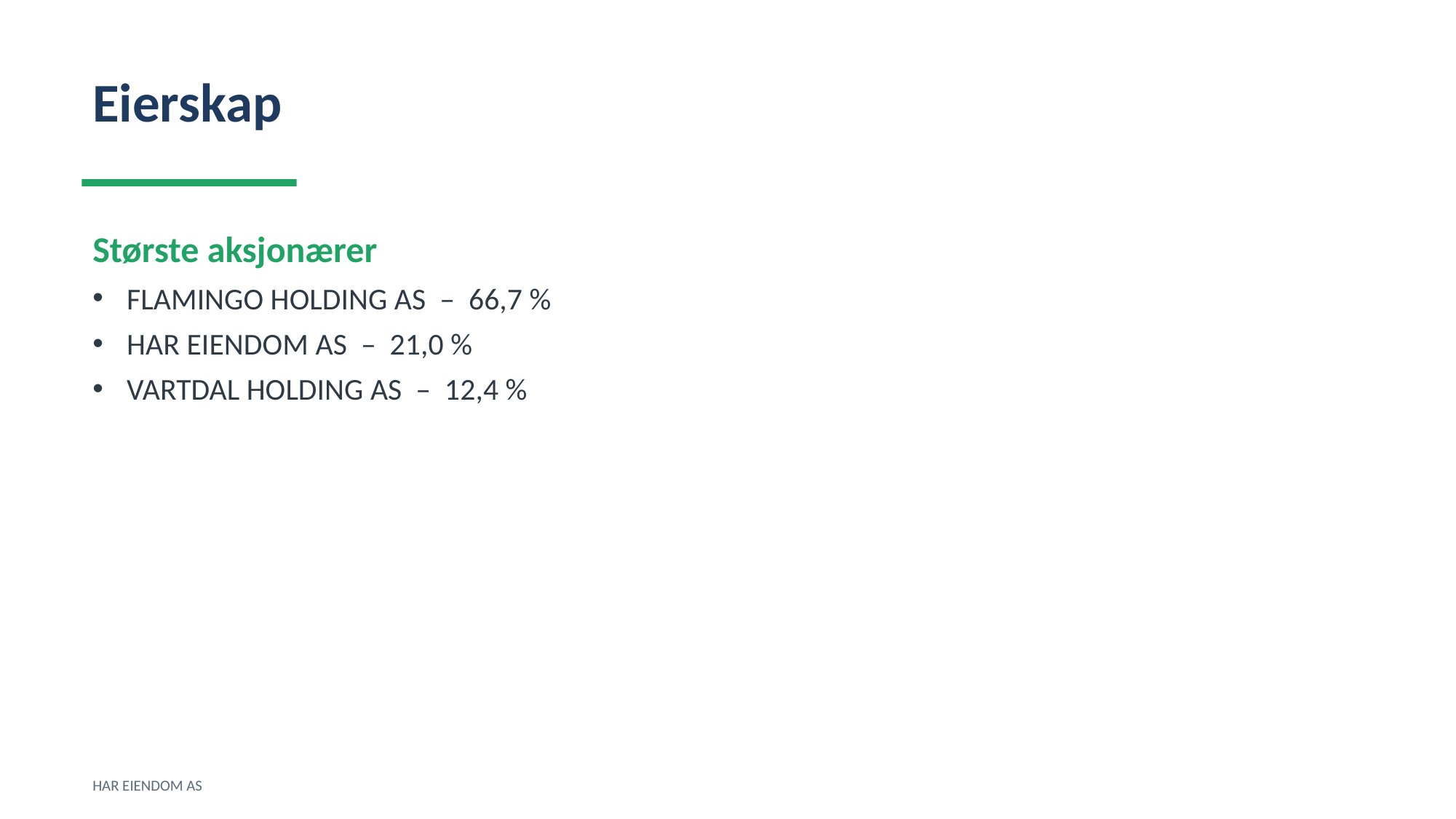

Eierskap

Største aksjonærer
FLAMINGO HOLDING AS  –  66,7 %
HAR EIENDOM AS  –  21,0 %
VARTDAL HOLDING AS  –  12,4 %
HAR EIENDOM AS